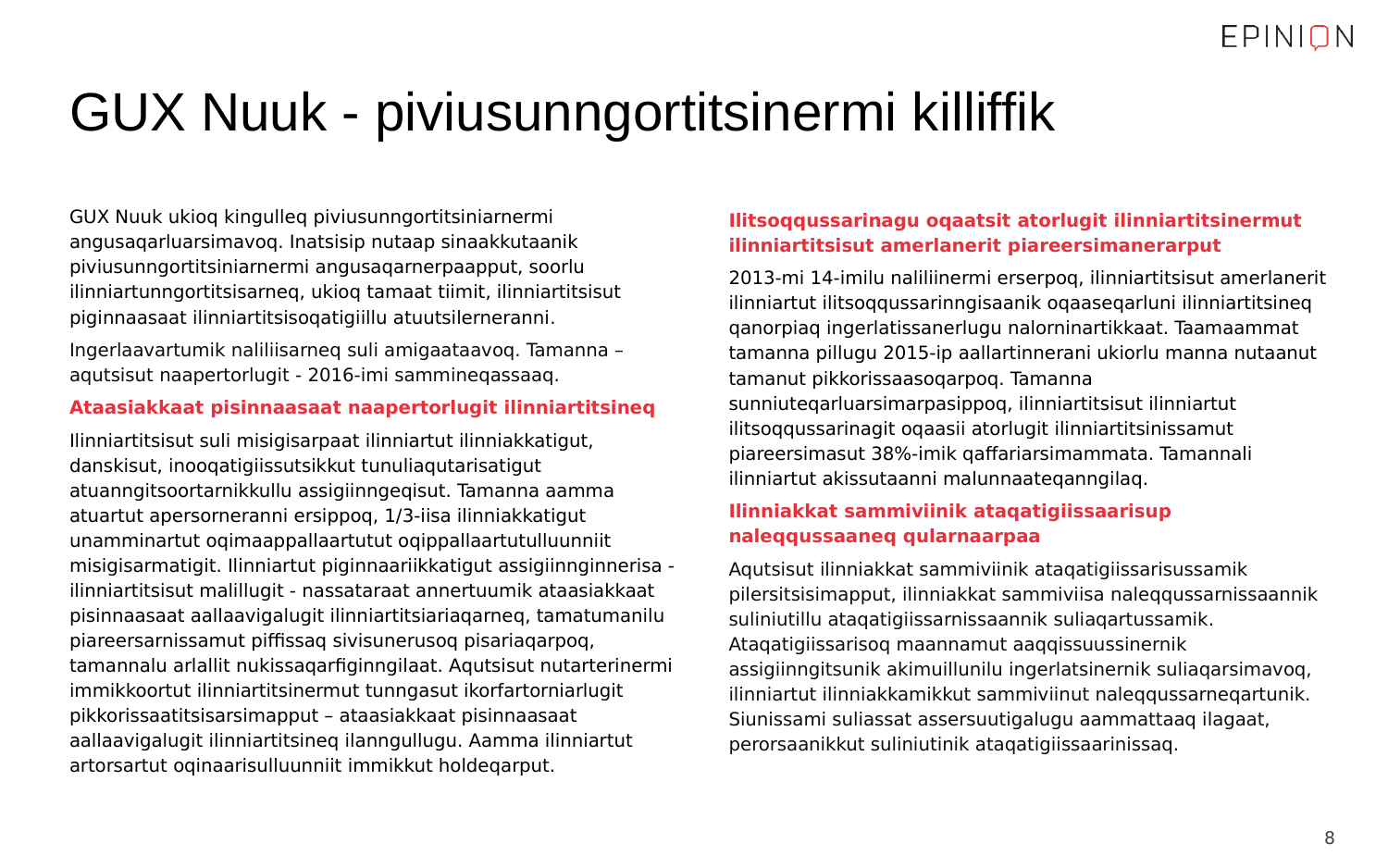

# GUX Nuuk - piviusunngortitsinermi killiffik
GUX Nuuk ukioq kingulleq piviusunngortitsiniarnermi angusaqarluarsimavoq. Inatsisip nutaap sinaakkutaanik piviusunngortitsiniarnermi angusaqarnerpaapput, soorlu ilinniartunngortitsisarneq, ukioq tamaat tiimit, ilinniartitsisut piginnaasaat ilinniartitsisoqatigiillu atuutsilerneranni.
Ingerlaavartumik naliliisarneq suli amigaataavoq. Tamanna – aqutsisut naapertorlugit - 2016-imi sammineqassaaq.
Ataasiakkaat pisinnaasaat naapertorlugit ilinniartitsineq
Ilinniartitsisut suli misigisarpaat ilinniartut ilinniakkatigut, danskisut, inooqatigiissutsikkut tunuliaqutarisatigut atuanngitsoortarnikkullu assigiinngeqisut. Tamanna aamma atuartut apersorneranni ersippoq, 1/3-iisa ilinniakkatigut unamminartut oqimaappallaartutut oqippallaartutulluunniit misigisarmatigit. Ilinniartut piginnaariikkatigut assigiinnginnerisa - ilinniartitsisut malillugit - nassataraat annertuumik ataasiakkaat pisinnaasaat aallaavigalugit ilinniartitsiariaqarneq, tamatumanilu piareersarnissamut piffissaq sivisunerusoq pisariaqarpoq, tamannalu arlallit nukissaqarfiginngilaat. Aqutsisut nutarterinermi immikkoortut ilinniartitsinermut tunngasut ikorfartorniarlugit pikkorissaatitsisarsimapput – ataasiakkaat pisinnaasaat aallaavigalugit ilinniartitsineq ilanngullugu. Aamma ilinniartut artorsartut oqinaarisulluunniit immikkut holdeqarput.

Ilitsoqqussarinagu oqaatsit atorlugit ilinniartitsinermut ilinniartitsisut amerlanerit piareersimanerarput
2013-mi 14-imilu naliliinermi erserpoq, ilinniartitsisut amerlanerit ilinniartut ilitsoqqussarinngisaanik oqaaseqarluni ilinniartitsineq qanorpiaq ingerlatissanerlugu nalorninartikkaat. Taamaammat tamanna pillugu 2015-ip aallartinnerani ukiorlu manna nutaanut tamanut pikkorissaasoqarpoq. Tamanna sunniuteqarluarsimarpasippoq, ilinniartitsisut ilinniartut ilitsoqqussarinagit oqaasii atorlugit ilinniartitsinissamut piareersimasut 38%-imik qaffariarsimammata. Tamannali ilinniartut akissutaanni malunnaateqanngilaq.
Ilinniakkat sammiviinik ataqatigiissaarisup naleqqussaaneq qularnaarpaa
Aqutsisut ilinniakkat sammiviinik ataqatigiissarisussamik pilersitsisimapput, ilinniakkat sammiviisa naleqqussarnissaannik suliniutillu ataqatigiissarnissaannik suliaqartussamik. Ataqatigiissarisoq maannamut aaqqissuussinernik assigiinngitsunik akimuillunilu ingerlatsinernik suliaqarsimavoq, ilinniartut ilinniakkamikkut sammiviinut naleqqussarneqartunik. Siunissami suliassat assersuutigalugu aammattaaq ilagaat, perorsaanikkut suliniutinik ataqatigiissaarinissaq.

 8